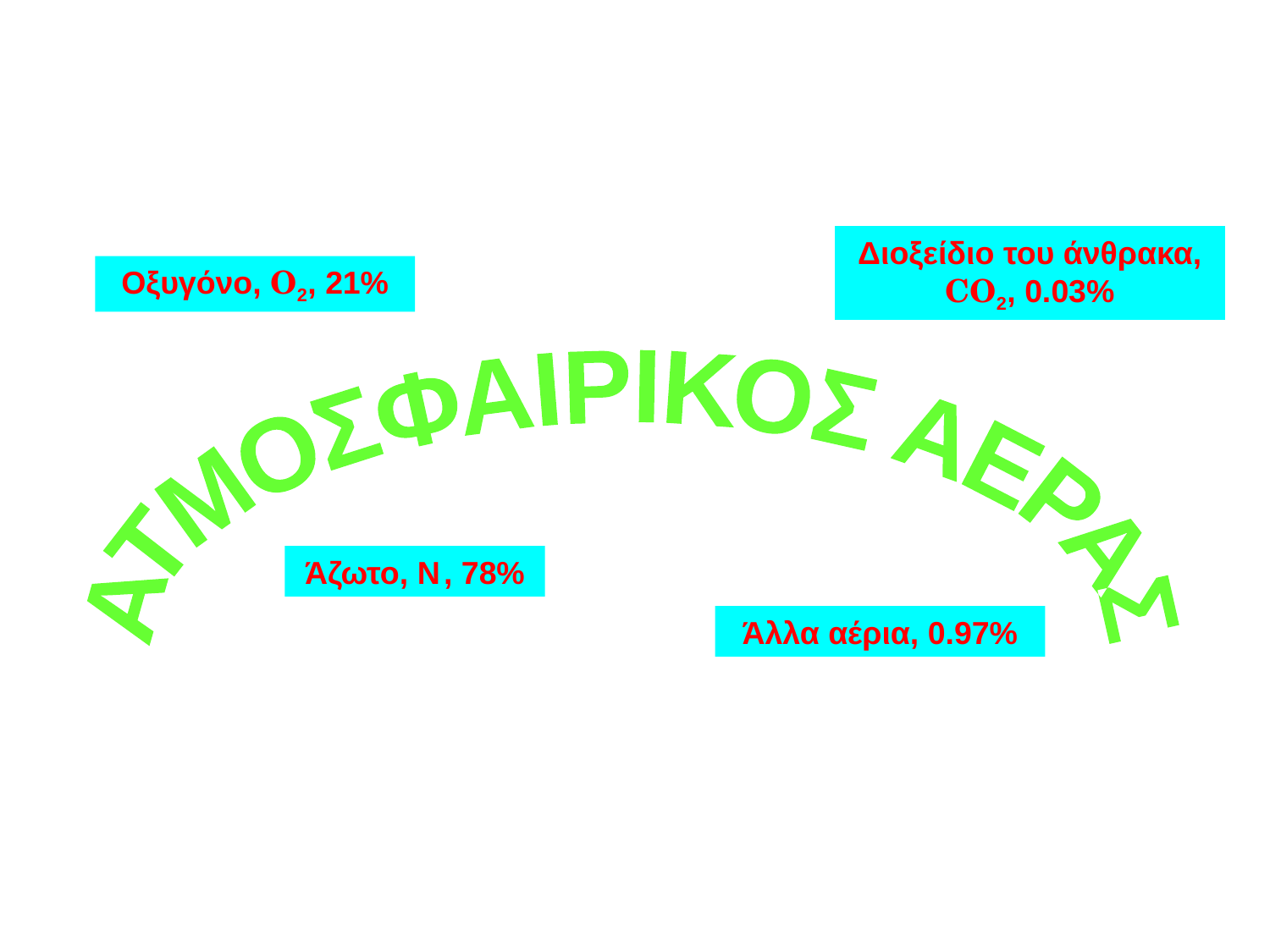

Διοξείδιο του άνθρακα, CO2, 0.03%
Οξυγόνο, O2, 21%
ΑΤΜΟΣΦΑΙΡΙΚΟΣ ΑΕΡΑΣ
Άζωτο, N, 78%
Άλλα αέρια, 0.97%